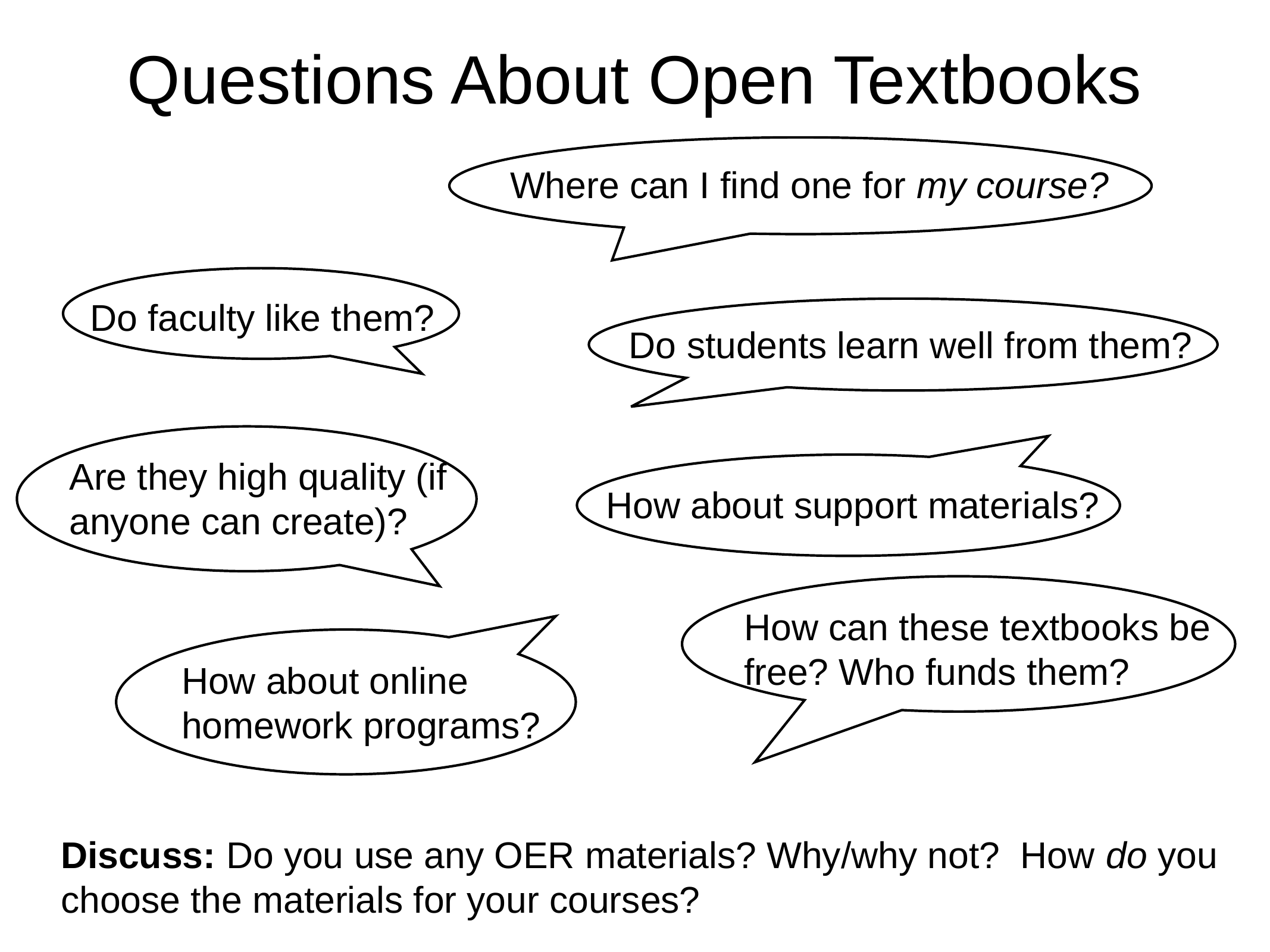

# Questions About Open Textbooks
Where can I find one for my course?

Do faculty like them?
Do students learn well from them?

Are they high quality (if anyone can create)?

How about support materials?

How can these textbooks be free? Who funds them?

How about online homework programs?
Discuss: Do you use any OER materials? Why/why not?  How do you choose the materials for your courses?